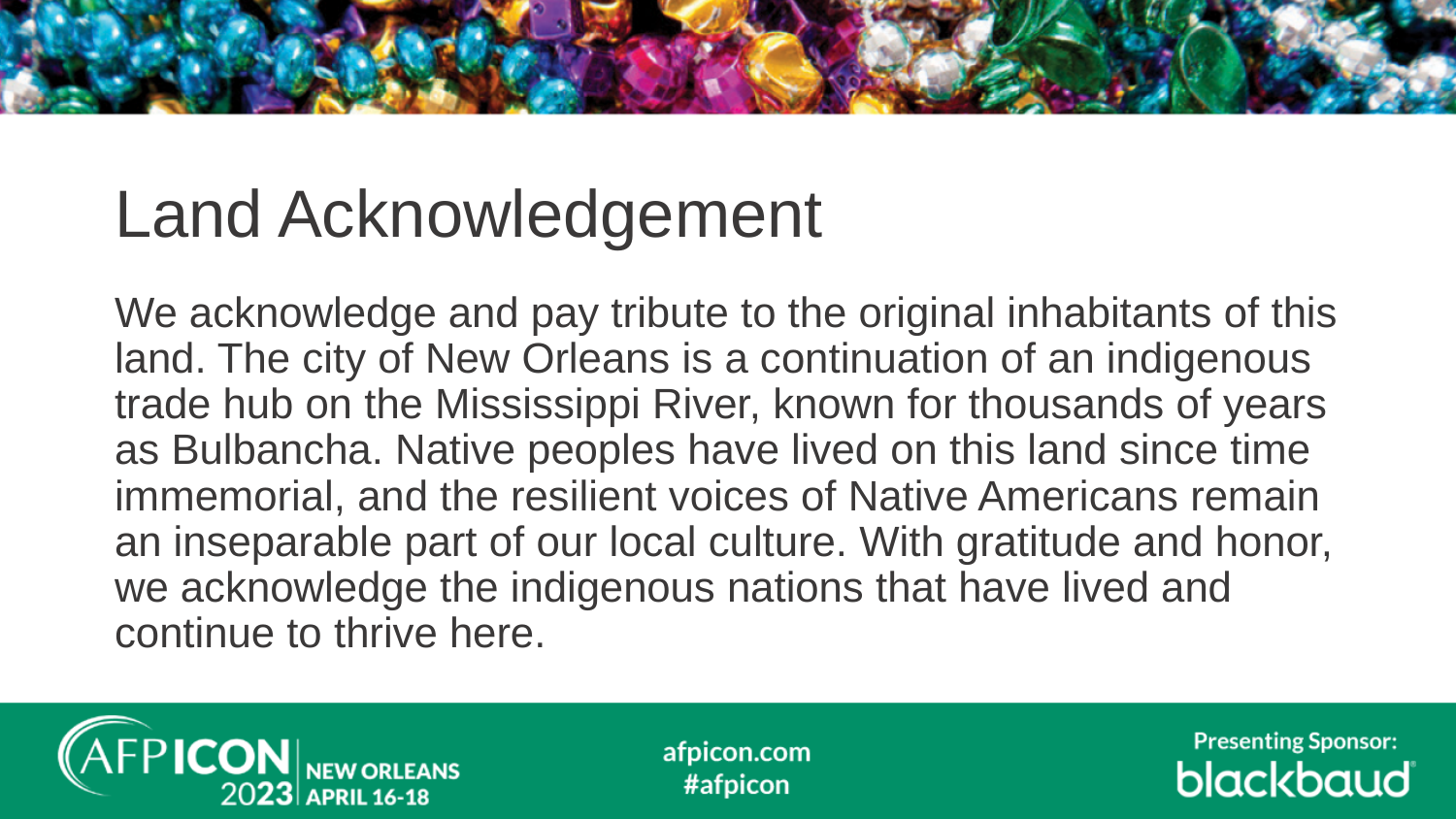

# Land Acknowledgement
We acknowledge and pay tribute to the original inhabitants of this land. The city of New Orleans is a continuation of an indigenous trade hub on the Mississippi River, known for thousands of years as Bulbancha. Native peoples have lived on this land since time immemorial, and the resilient voices of Native Americans remain an inseparable part of our local culture. With gratitude and honor, we acknowledge the indigenous nations that have lived and continue to thrive here.